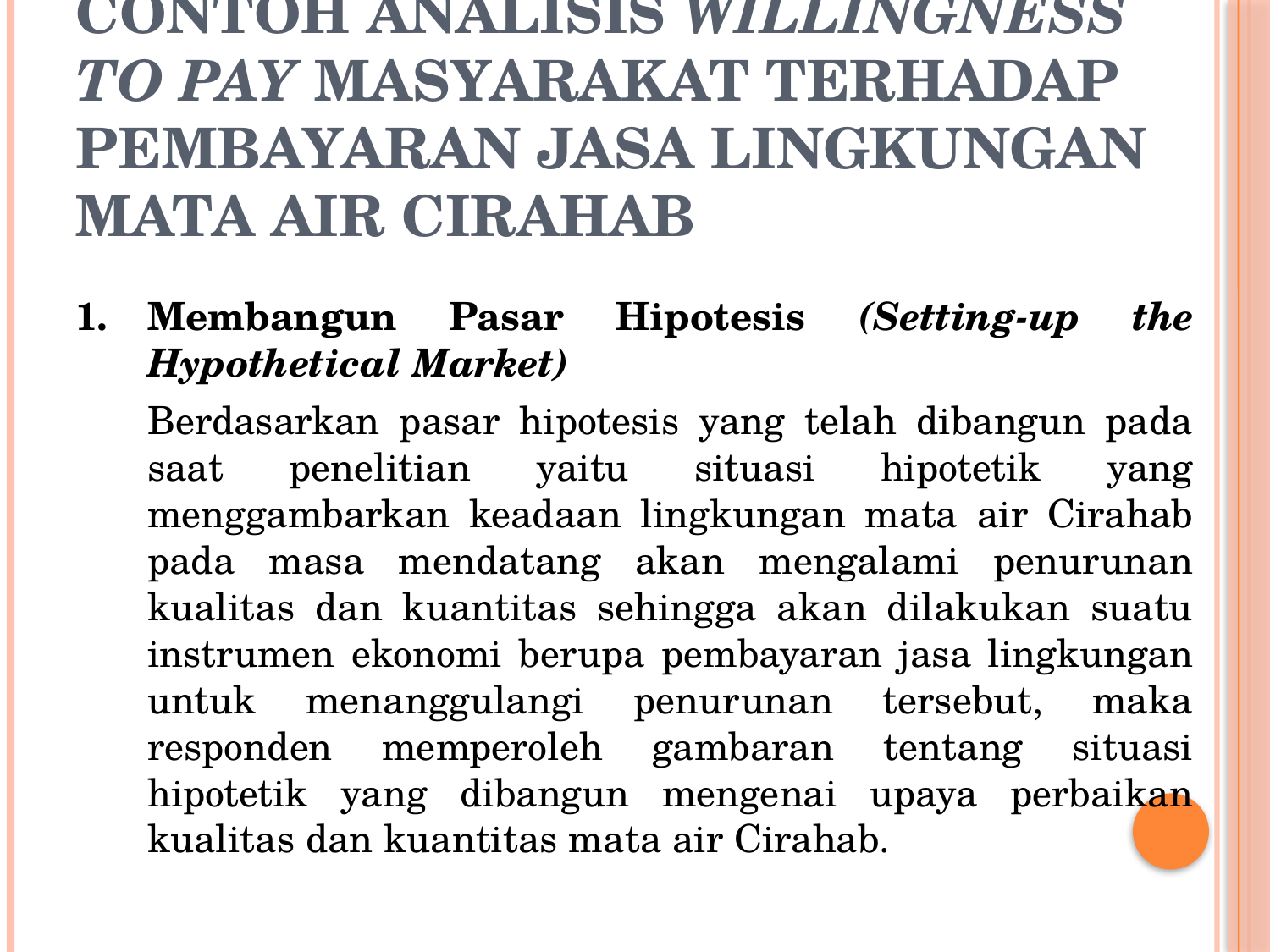

# Contoh Analisis Willingness to Pay Masyarakat terhadap Pembayaran Jasa Lingkungan Mata Air Cirahab
Membangun Pasar Hipotesis (Setting-up the Hypothetical Market)
Berdasarkan pasar hipotesis yang telah dibangun pada saat penelitian yaitu situasi hipotetik yang menggambarkan keadaan lingkungan mata air Cirahab pada masa mendatang akan mengalami penurunan kualitas dan kuantitas sehingga akan dilakukan suatu instrumen ekonomi berupa pembayaran jasa lingkungan untuk menanggulangi penurunan tersebut, maka responden memperoleh gambaran tentang situasi hipotetik yang dibangun mengenai upaya perbaikan kualitas dan kuantitas mata air Cirahab.